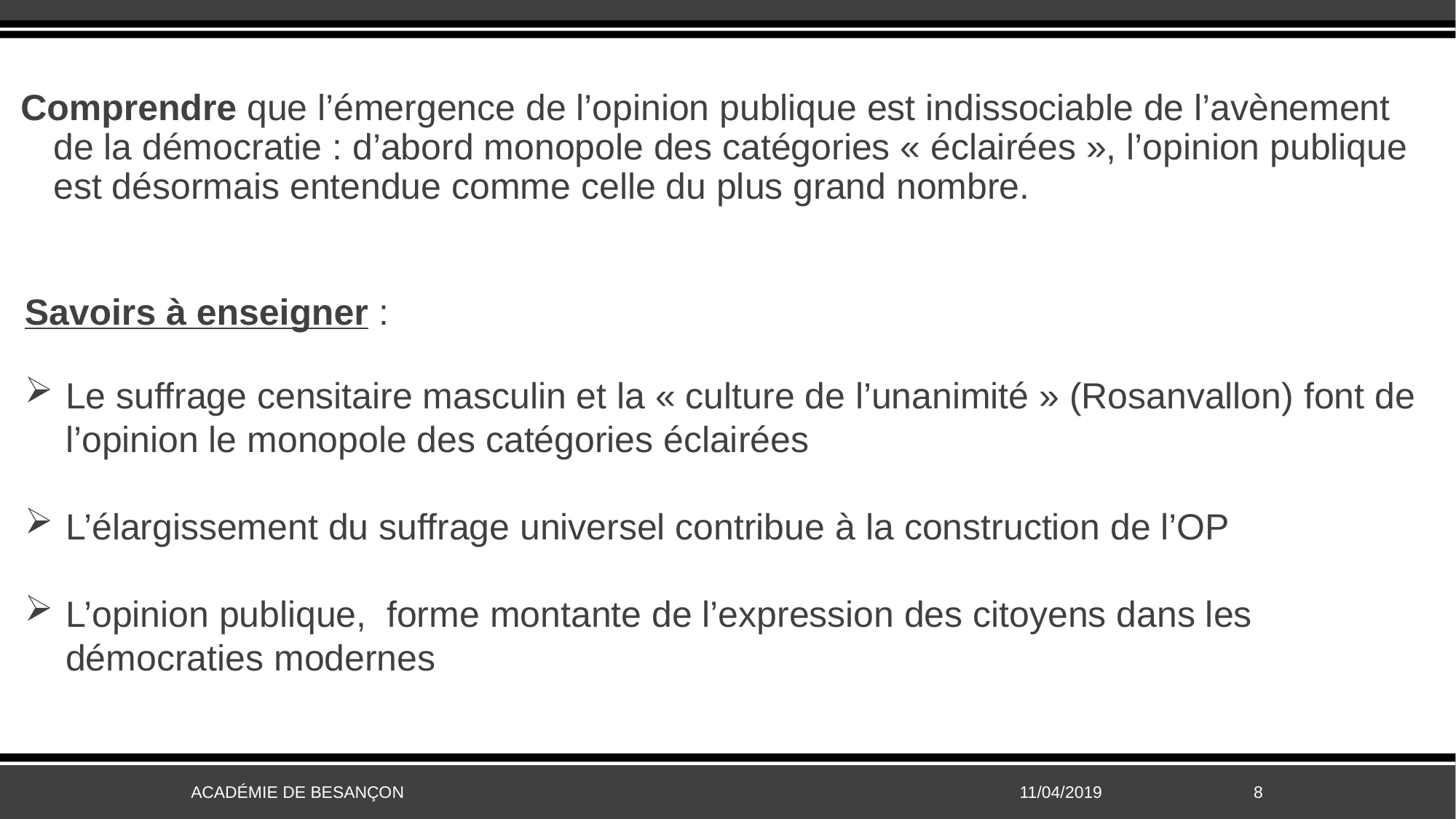

# Comprendre que l’émergence de l’opinion publique est indissociable de l’avènement de la démocratie : d’abord monopole des catégories « éclairées », l’opinion publique est désormais entendue comme celle du plus grand nombre.
Savoirs à enseigner :

Le suffrage censitaire masculin et la « culture de l’unanimité » (Rosanvallon) font de l’opinion le monopole des catégories éclairées

L’élargissement du suffrage universel contribue à la construction de l’OP

L’opinion publique,  forme montante de l’expression des citoyens dans les démocraties modernes

Académie de Besançon
11/04/2019
8